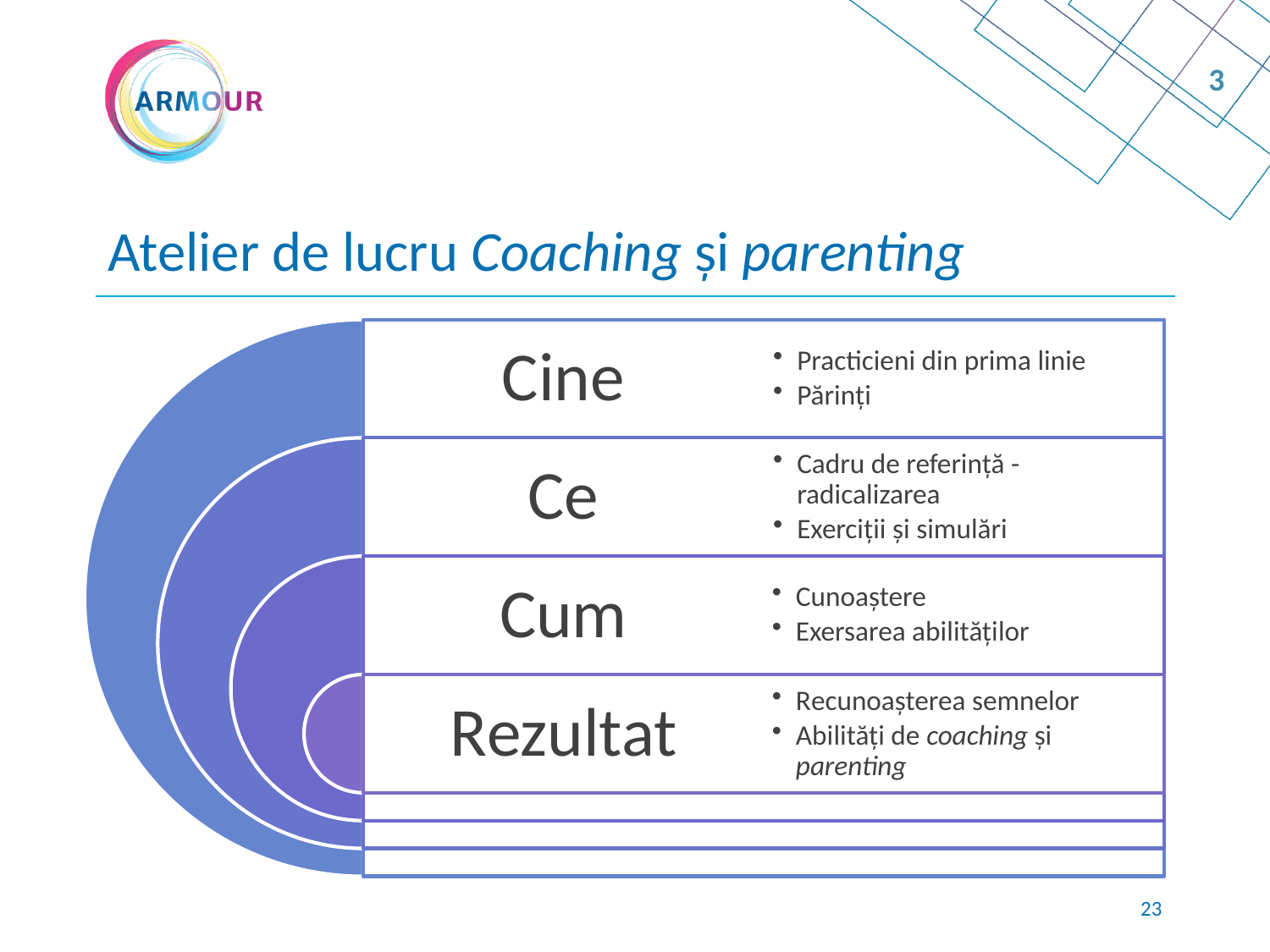

3
# Atelier de lucru Coaching și parenting

Cine
Ce
Cum
Rezultat
Practicieni din prima linie
Părinți
Cadru de referință - radicalizarea
Exerciții și simulări
Cunoaștere
Exersarea abilităților
Recunoașterea semnelor
Abilități de coaching și parenting
23